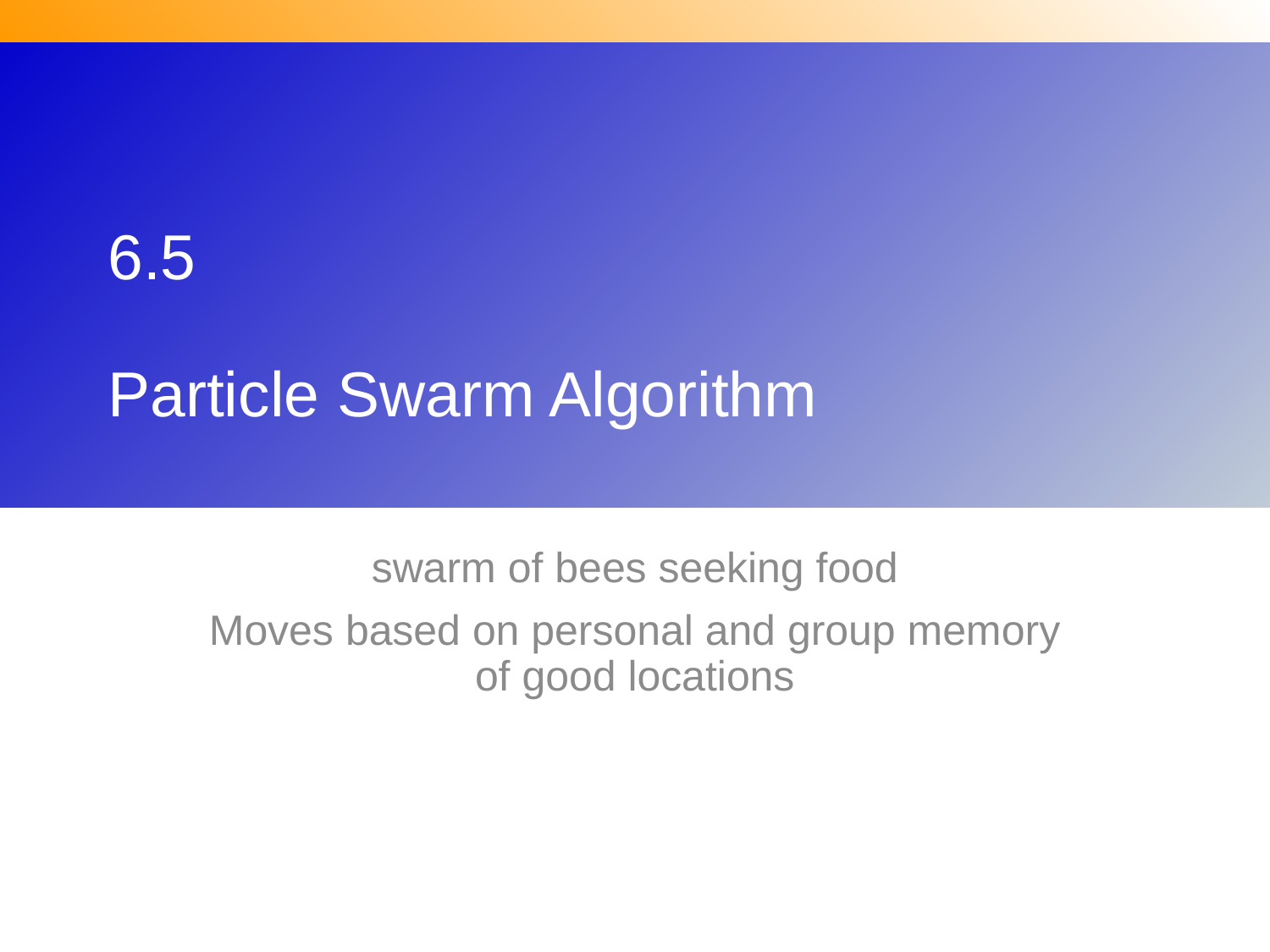

# 6.5 Particle Swarm Algorithm
swarm of bees seeking food
Moves based on personal and group memory of good locations